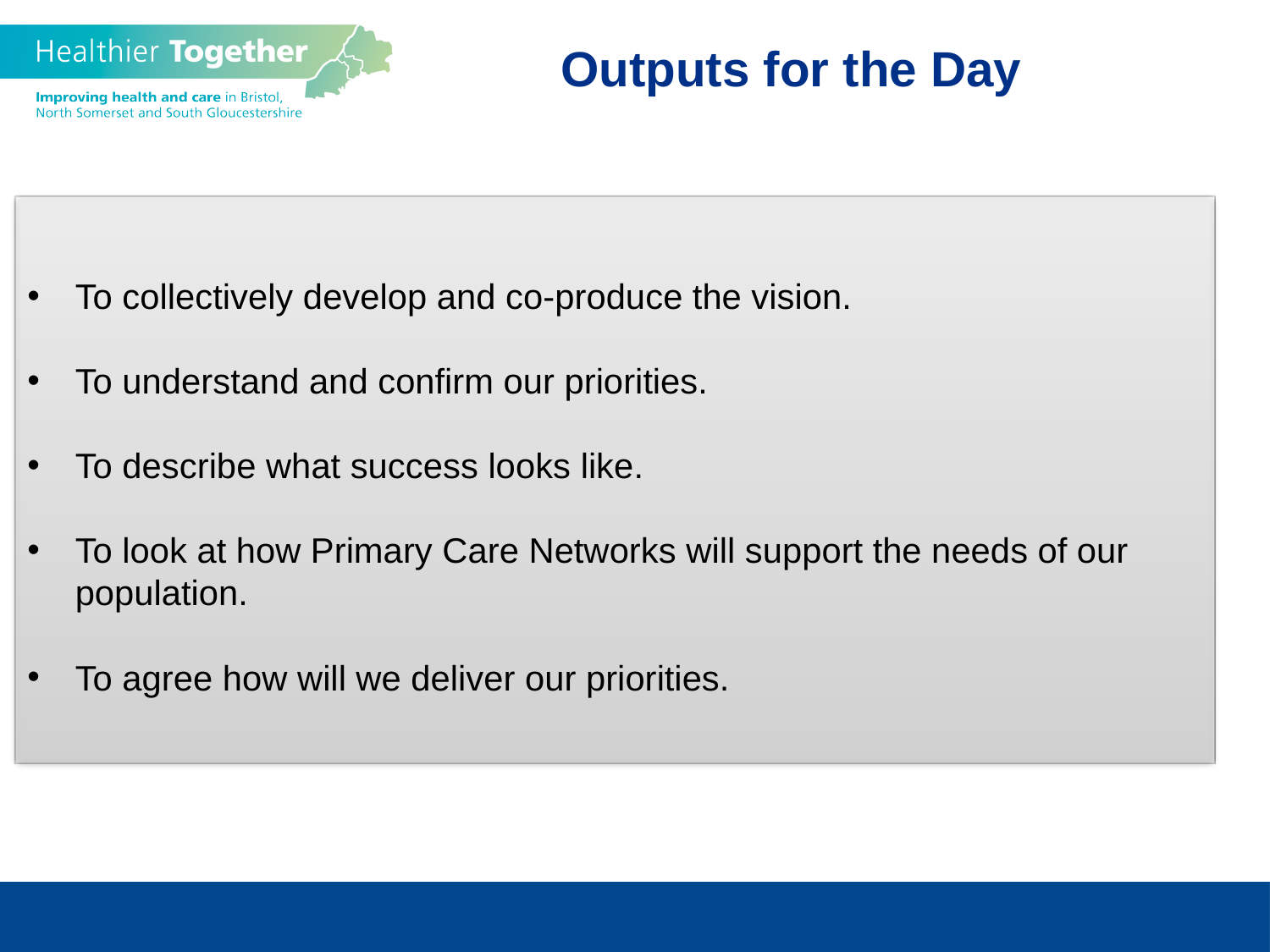

Outputs for the Day

To collectively develop and co-produce the vision.

To understand and confirm our priorities.

To describe what success looks like.

To look at how Primary Care Networks will support the needs of our population.

To agree how will we deliver our priorities.